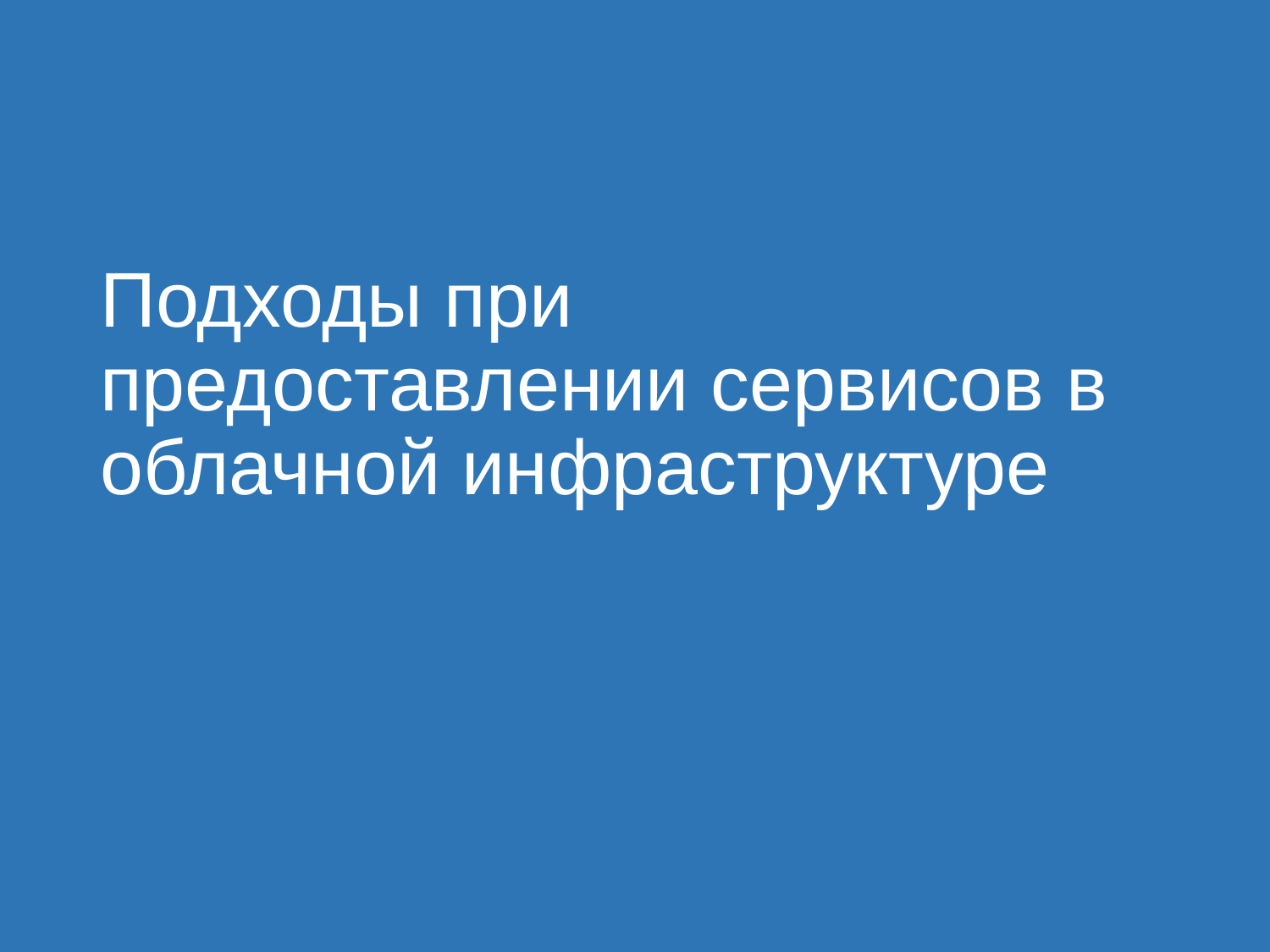

Подходы при предоставлении сервисов в облачной инфраструктуре